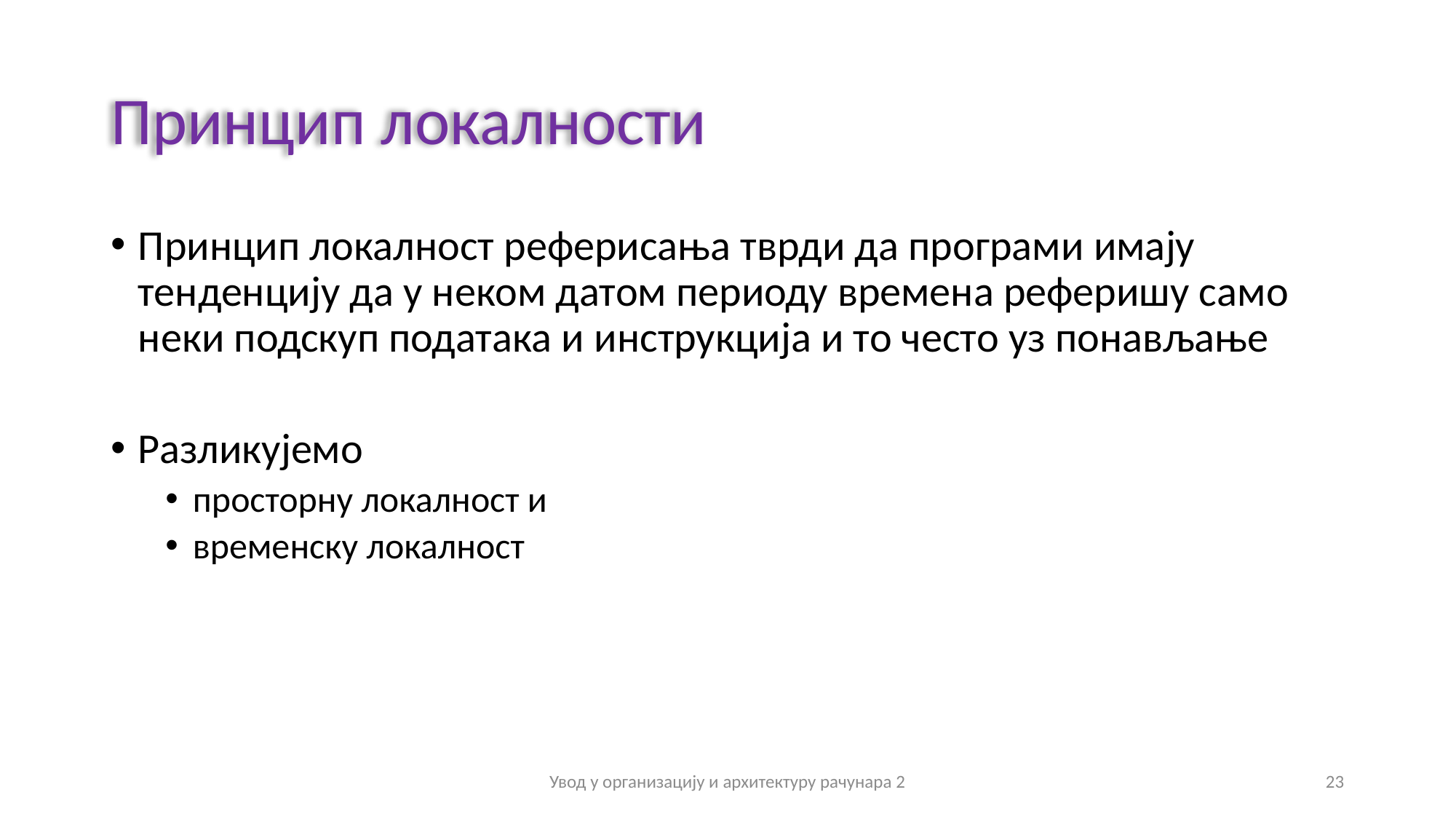

# Принцип локалности
Принцип локалност реферисања тврди да програми имају тенденцију да у неком датом периоду времена реферишу само неки подскуп података и инструкција и то често уз понављање

Разликујемо
просторну локалност и
временску локалност
Увод у организацију и архитектуру рачунара 2
23